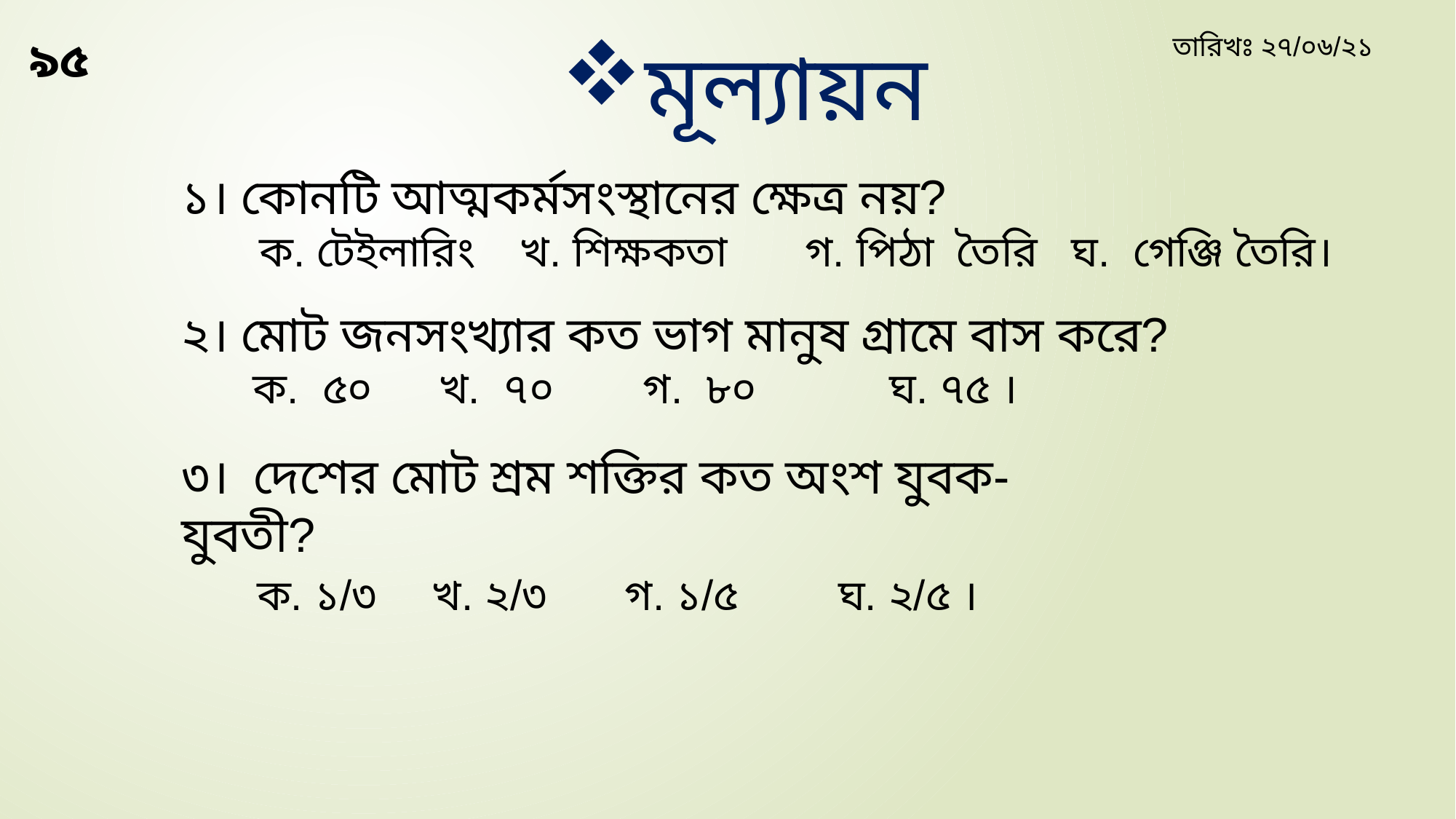

৯৫
মূল্যায়ন
তারিখঃ ২৭/০৬/২১

১। কোনটি আত্মকর্মসংস্থানের ক্ষেত্র নয়?
       ক. টেইলারিং    খ. শিক্ষকতা       গ. পিঠা  তৈরি   ঘ.  গেঞ্জি তৈরি।
২। মোট জনসংখ্যার কত ভাগ মানুষ গ্রামে বাস করে?
       ক.  ৫০      খ.  ৭০        গ.  ৮০            ঘ. ৭৫ ।
৩।  দেশের মোট শ্রম শক্তির কত অংশ যুবক-যুবতী?
      ক. ১/৩     খ. ২/৩       গ. ১/৫         ঘ. ২/৫ ।